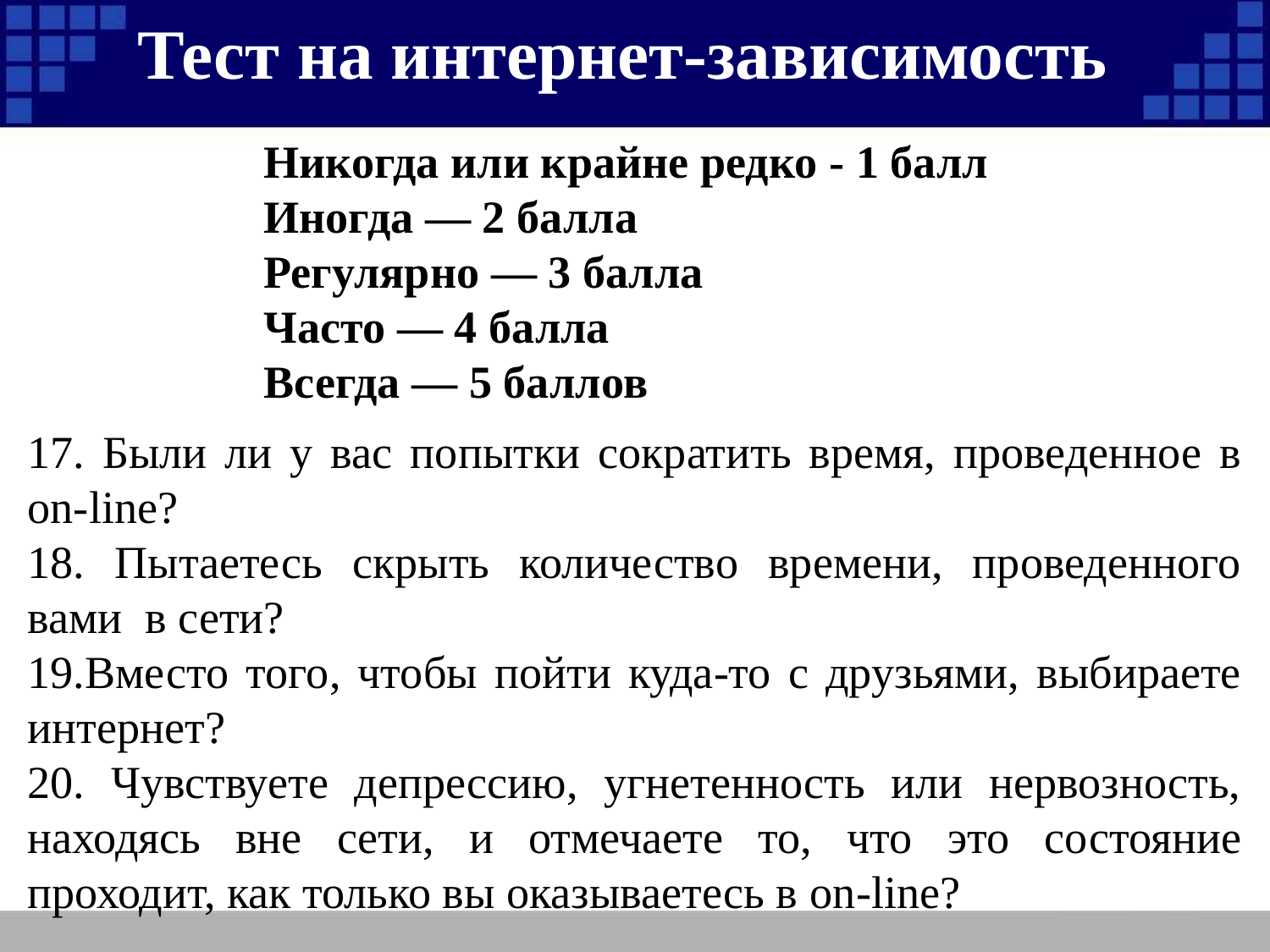

Тест на интернет-зависимость
Никогда или крайне редко - 1 балл
Иногда — 2 балла
Регулярно — 3 балла
Часто — 4 балла
Всегда — 5 баллов
17. Были ли у вас попытки сократить время, проведенное в on-line?
18. Пытаетесь скрыть количество времени, проведенного вами  в сети?
19.Вместо того, чтобы пойти куда-то с друзьями, выбираете интернет?
20. Чувствуете депрессию, угнетенность или нервозность, находясь вне сети, и отмечаете то, что это состояние проходит, как только вы оказываетесь в on-line?